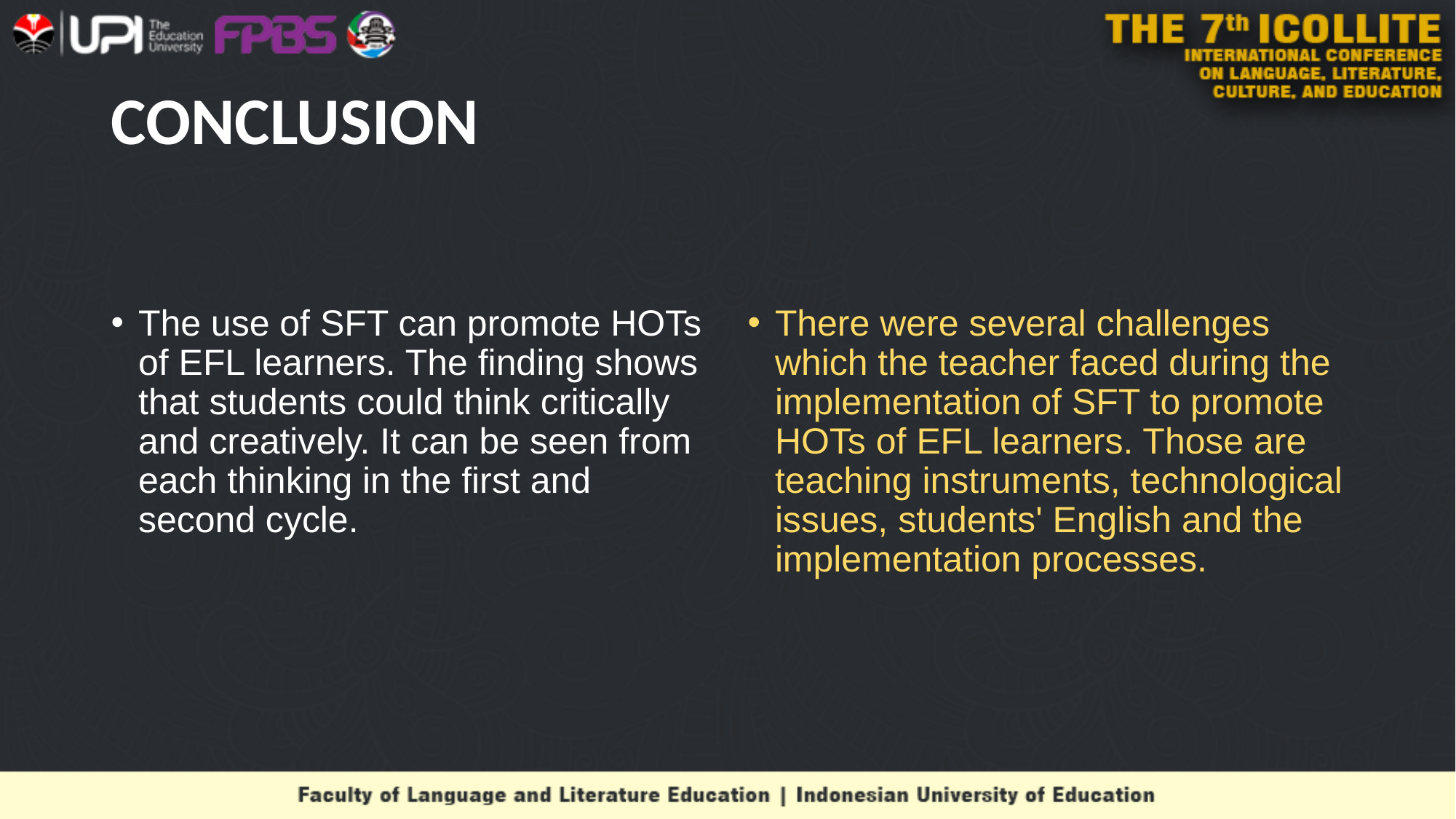

# CONCLUSION

The use of SFT can promote HOTs of EFL learners. The finding shows that students could think critically and creatively. It can be seen from each thinking in the first and second cycle.

There were several challenges which the teacher faced during the implementation of SFT to promote HOTs of EFL learners. Those are teaching instruments, technological issues, students' English and the implementation processes.